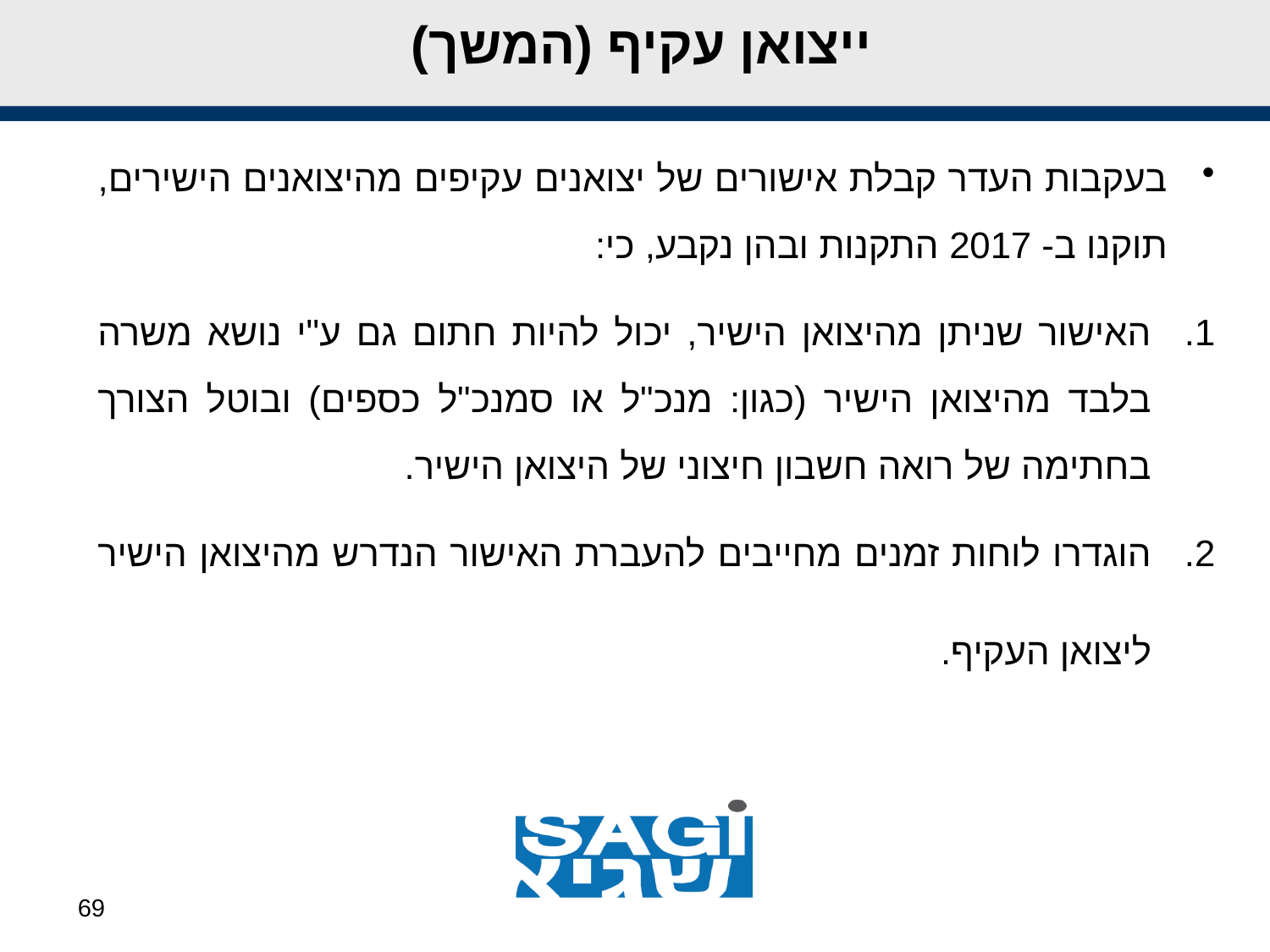

# ייצואן עקיף (המשך)
בעקבות העדר קבלת אישורים של יצואנים עקיפים מהיצואנים הישירים, תוקנו ב- 2017 התקנות ובהן נקבע, כי:
האישור שניתן מהיצואן הישיר, יכול להיות חתום גם ע"י נושא משרה בלבד מהיצואן הישיר (כגון: מנכ"ל או סמנכ"ל כספים) ובוטל הצורך בחתימה של רואה חשבון חיצוני של היצואן הישיר.
הוגדרו לוחות זמנים מחייבים להעברת האישור הנדרש מהיצואן הישיר ליצואן העקיף.

69